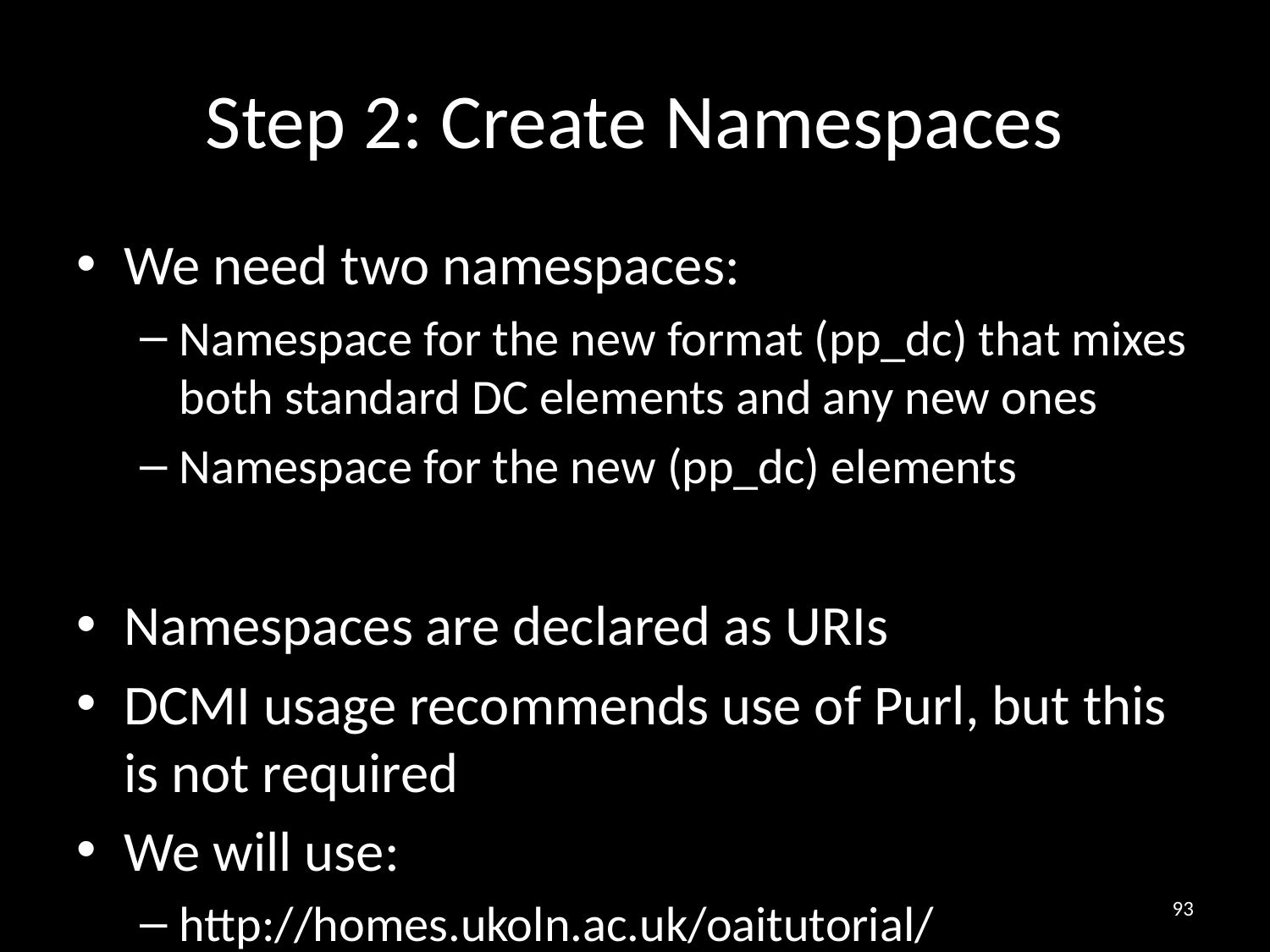

# Step 2: Create Namespaces
We need two namespaces:
Namespace for the new format (pp_dc) that mixes both standard DC elements and any new ones
Namespace for the new (pp_dc) elements

Namespaces are declared as URIs
DCMI usage recommends use of Purl, but this is not required
We will use:
http://homes.ukoln.ac.uk/oaitutorial/petesphotos/pp_dc/
http://purl.org/petec/ppterms

93